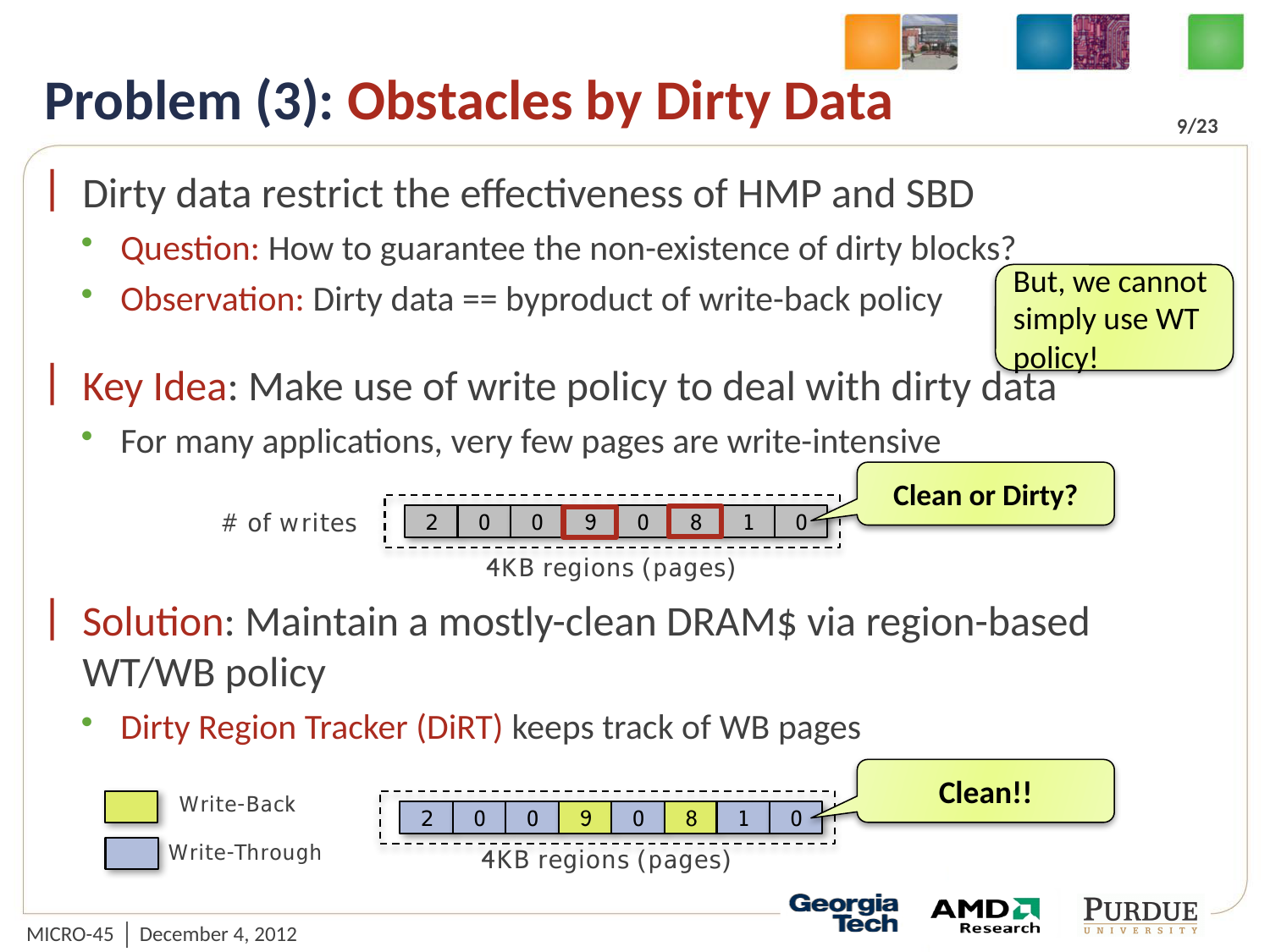

# Problem (3): Obstacles by Dirty Data
9
Dirty data restrict the effectiveness of HMP and SBD
Question: How to guarantee the non-existence of dirty blocks?
Observation: Dirty data == byproduct of write-back policy

Key Idea: Make use of write policy to deal with dirty data
For many applications, very few pages are write-intensive

Solution: Maintain a mostly-clean DRAM$ via region-based WT/WB policy
Dirty Region Tracker (DiRT) keeps track of WB pages

But, we cannot simply use WT policy!
Clean or Dirty?

2
0
0
9
0
8
1
0

# of writes
4KB regions (pages)
Clean!!

Write-Back

2
0
0
9
0
8
1
0

Write-Through
4KB regions (pages)